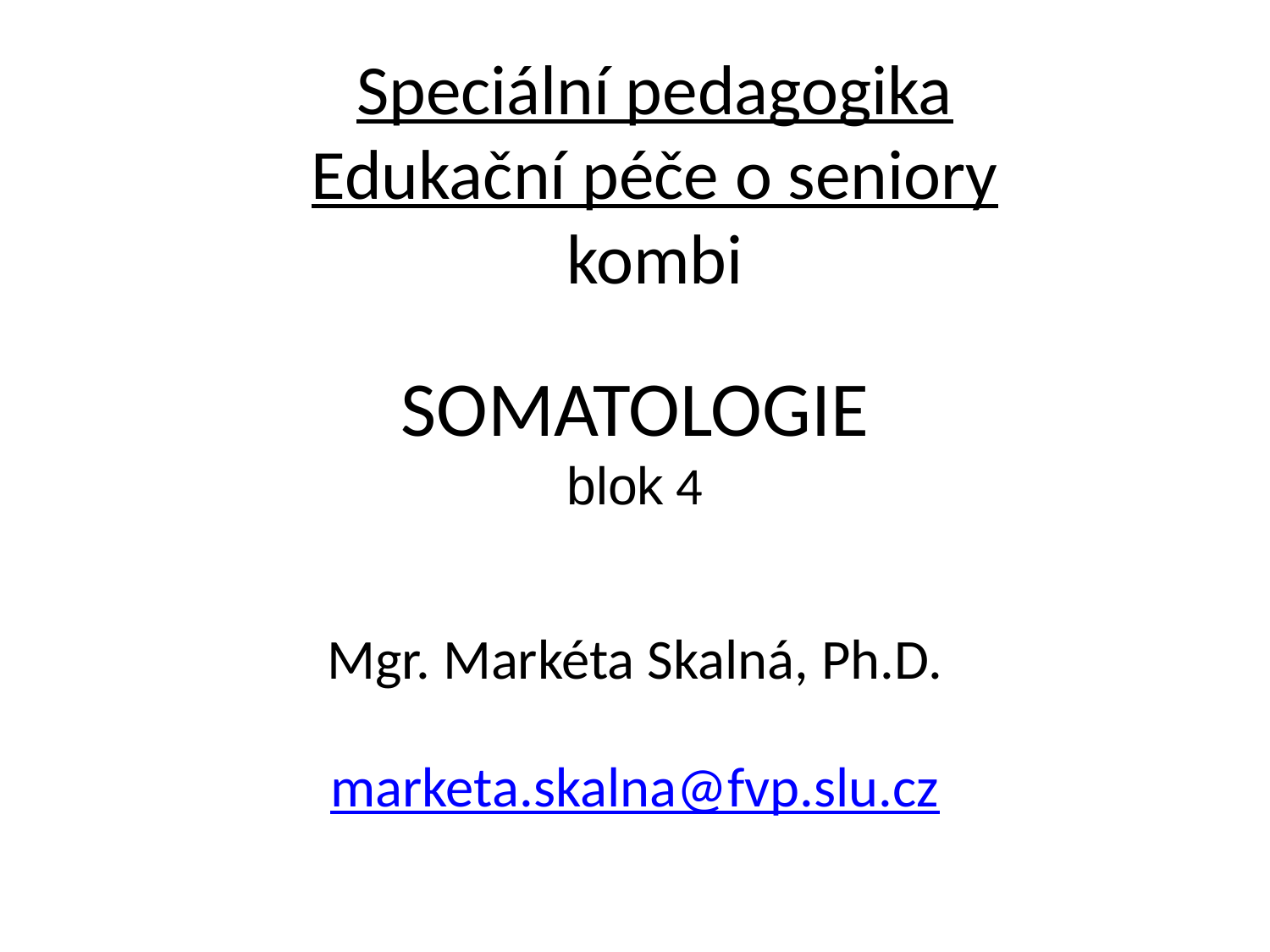

Speciální pedagogika
Edukační péče o seniory
kombi
# SOMATOLOGIE blok 4
Mgr. Markéta Skalná, Ph.D.

marketa.skalna@fvp.slu.cz